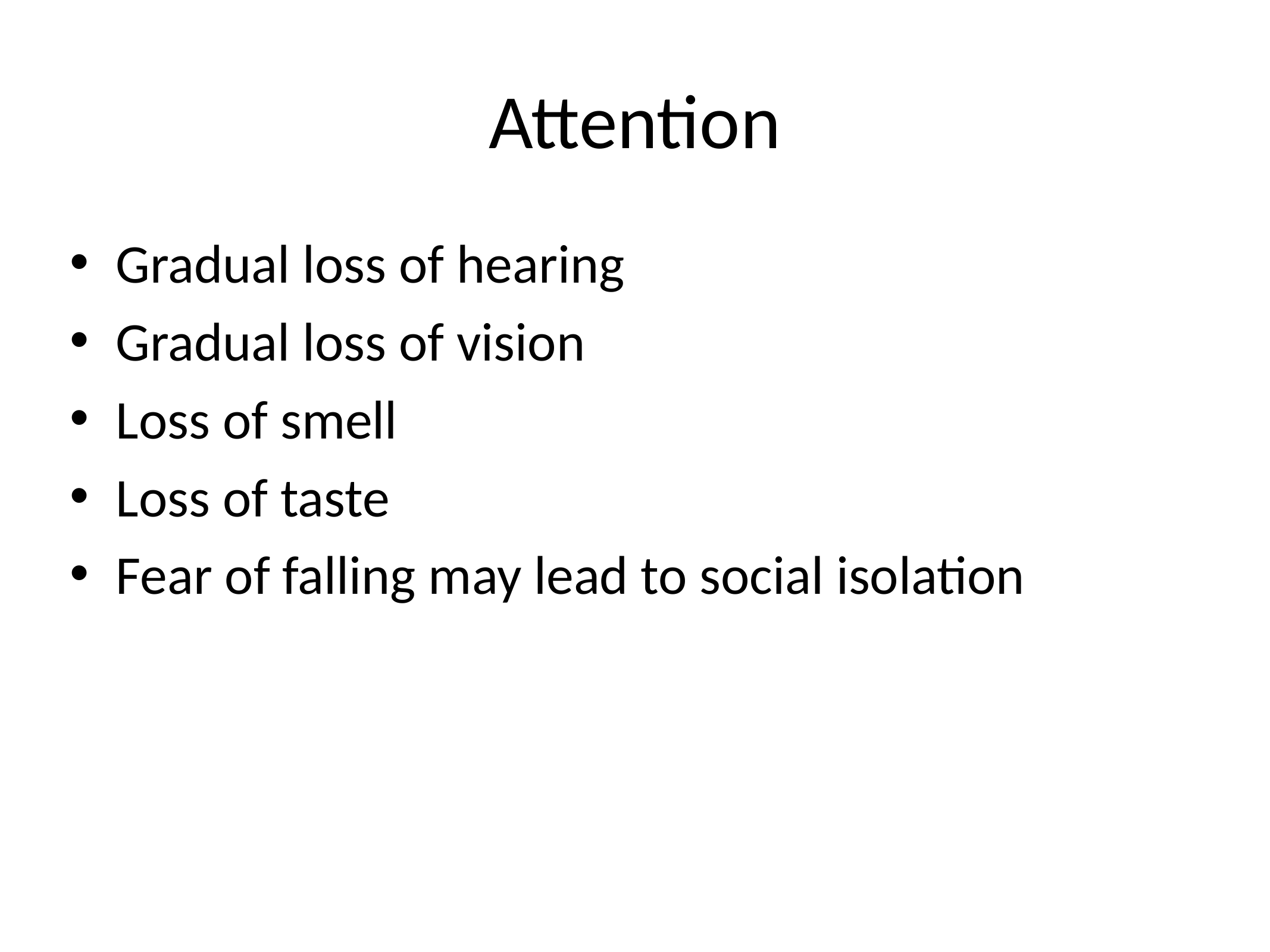

# Attention
Gradual loss of hearing
Gradual loss of vision
Loss of smell
Loss of taste
Fear of falling may lead to social isolation